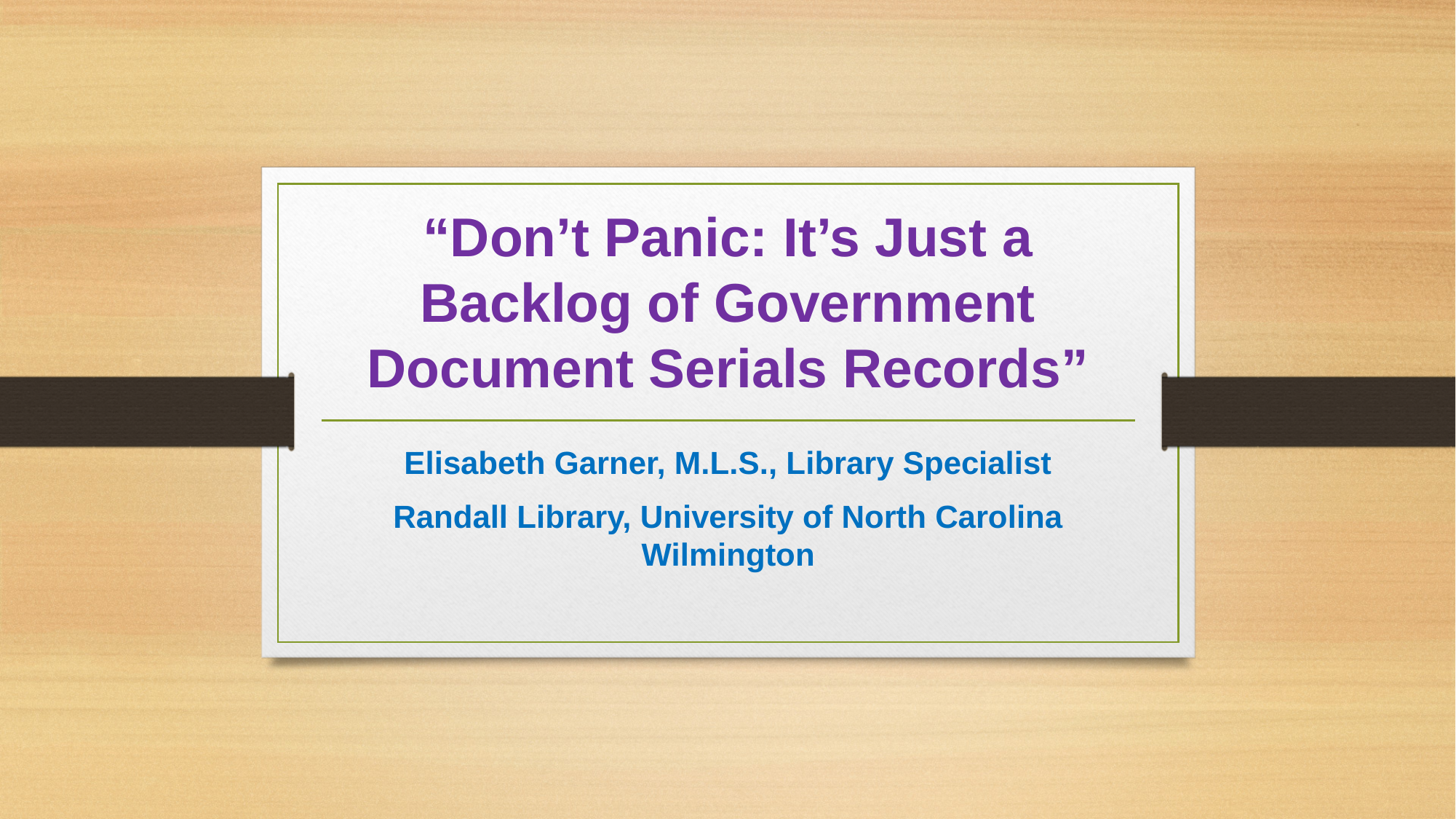

# “Don’t Panic: It’s Just a Backlog of Government Document Serials Records”
Elisabeth Garner, M.L.S., Library Specialist
Randall Library, University of North Carolina Wilmington